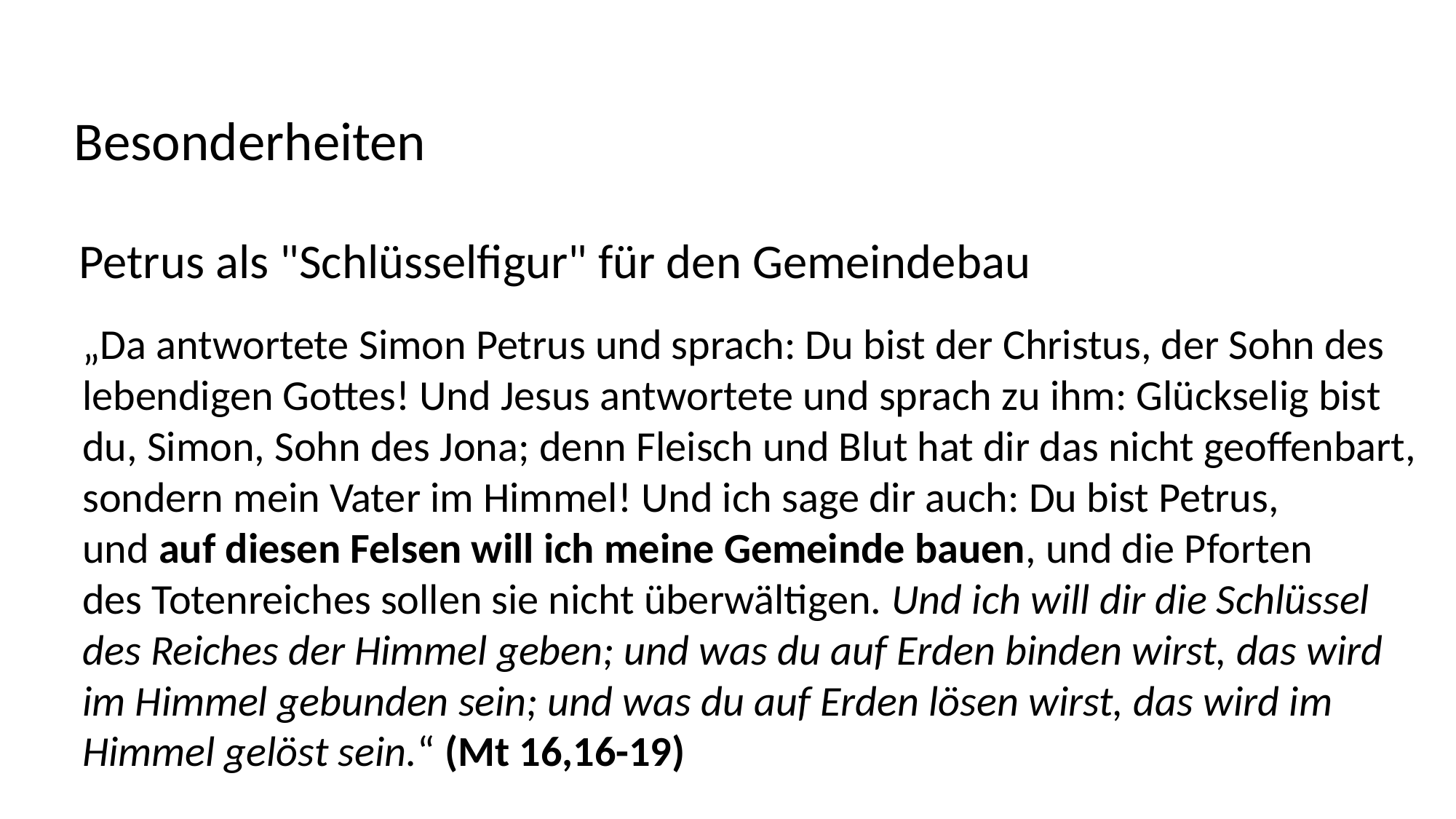

Besonderheiten
Petrus als "Schlüsselfigur" für den Gemeindebau
„Da antwortete Simon Petrus und sprach: Du bist der Christus, der Sohn des
lebendigen Gottes! Und Jesus antwortete und sprach zu ihm: Glückselig bist
du, Simon, Sohn des Jona; denn Fleisch und Blut hat dir das nicht geoffenbart,
sondern mein Vater im Himmel! Und ich sage dir auch: Du bist Petrus,
und auf diesen Felsen will ich meine Gemeinde bauen, und die Pforten
des Totenreiches sollen sie nicht überwältigen. Und ich will dir die Schlüssel
des Reiches der Himmel geben; und was du auf Erden binden wirst, das wird
im Himmel gebunden sein; und was du auf Erden lösen wirst, das wird im
Himmel gelöst sein.“ (Mt 16,16-19)